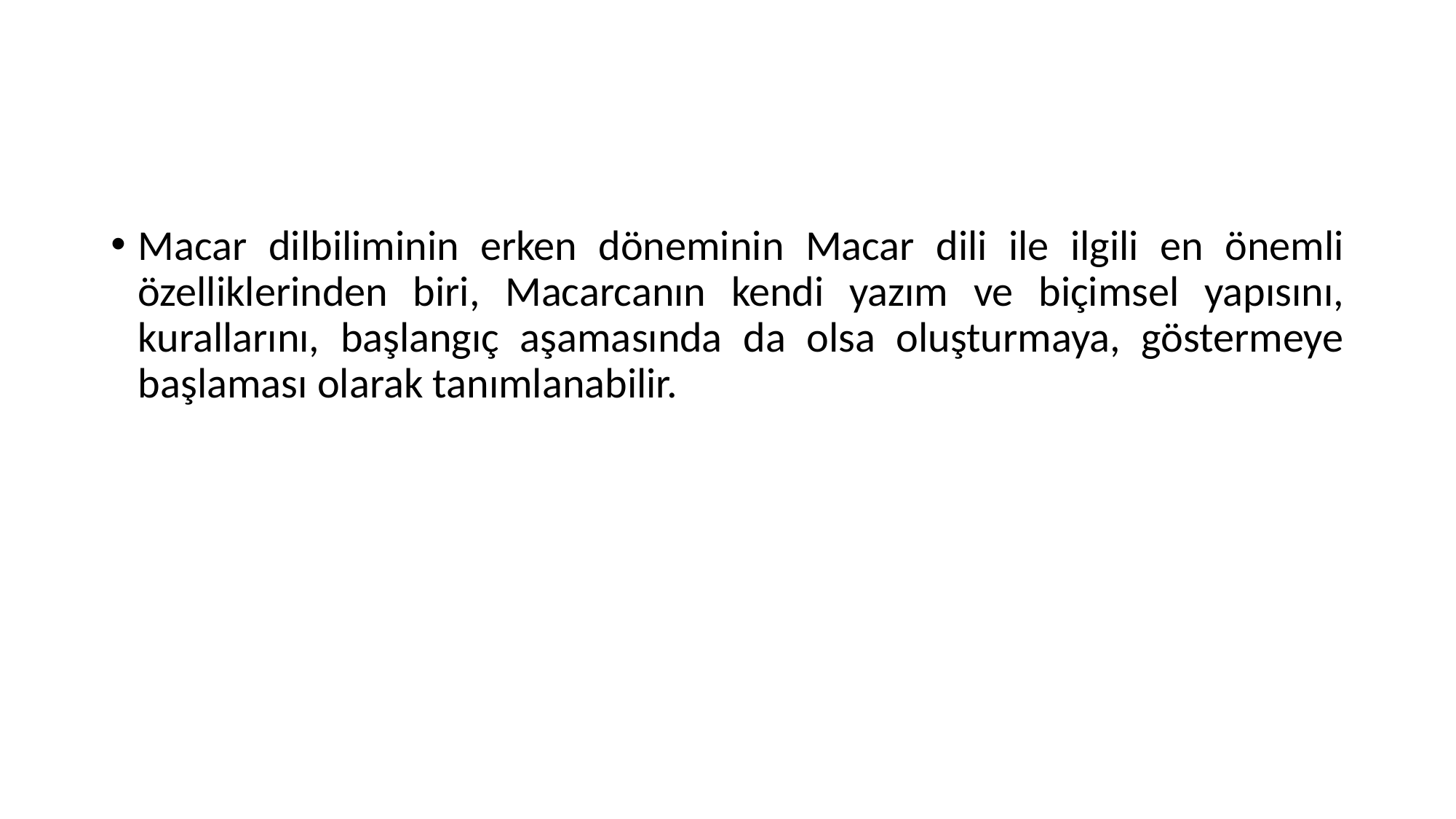

#
Macar dilbiliminin erken döneminin Macar dili ile ilgili en önemli özelliklerinden biri, Macarcanın kendi yazım ve biçimsel yapısını, kurallarını, başlangıç aşamasında da olsa oluşturmaya, göstermeye başlaması olarak tanımlanabilir.